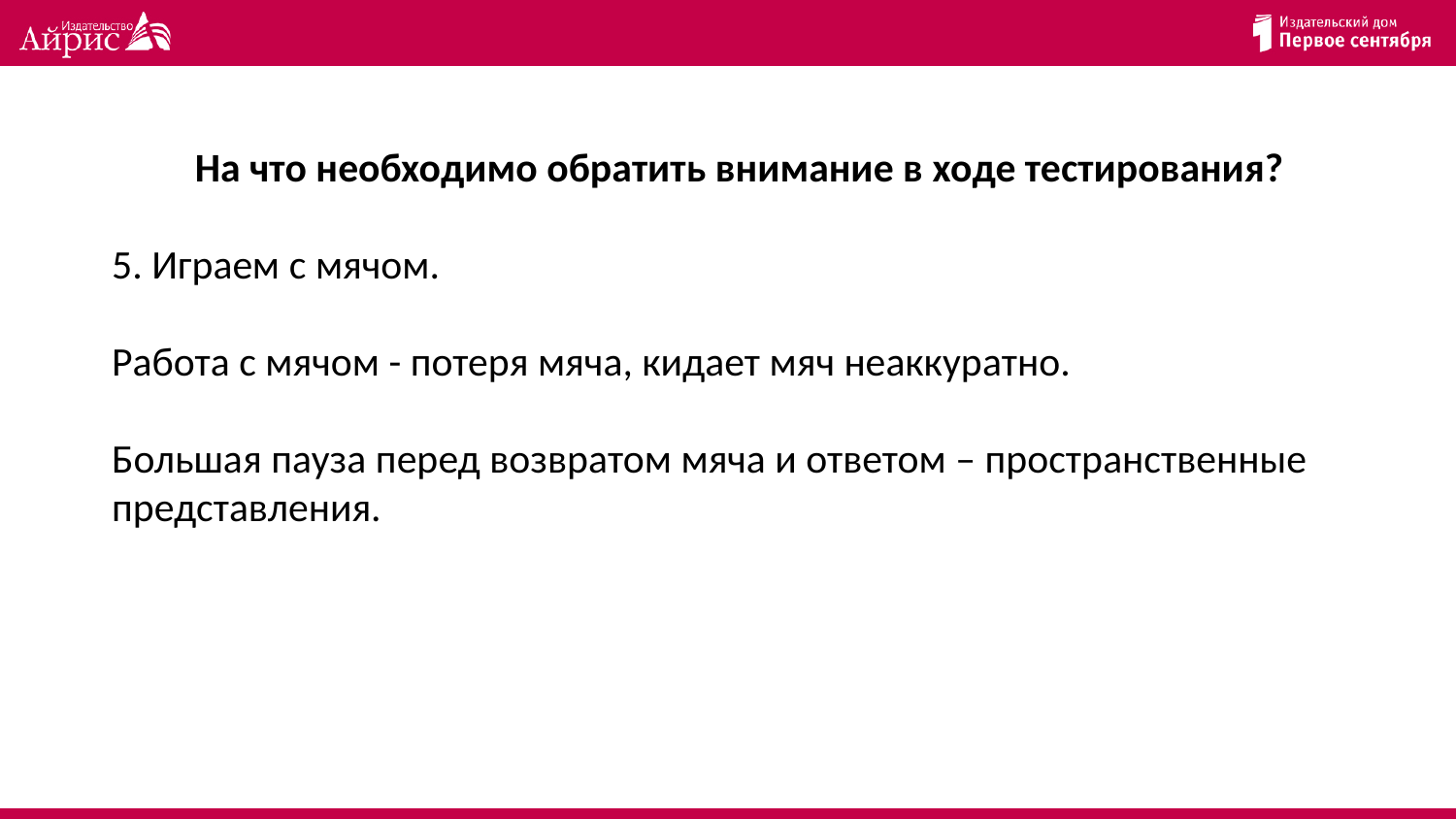

На что необходимо обратить внимание в ходе тестирования?

5. Играем с мячом.

Работа с мячом - потеря мяча, кидает мяч неаккуратно.

Большая пауза перед возвратом мяча и ответом – пространственные представления.